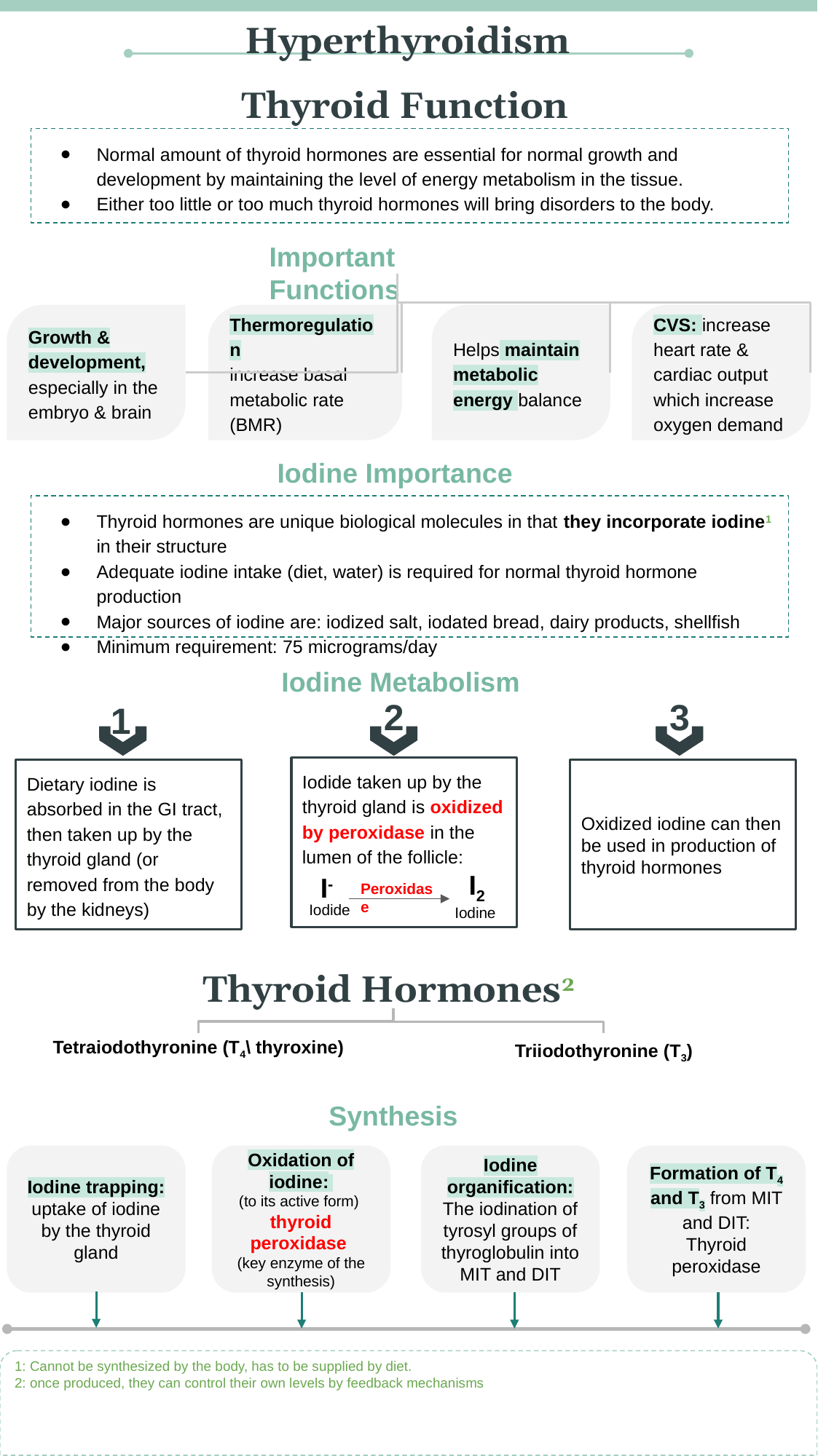

Hyperthyroidism
Thyroid Function
Normal amount of thyroid hormones are essential for normal growth and development by maintaining the level of energy metabolism in the tissue.
Either too little or too much thyroid hormones will bring disorders to the body.
Important Functions
Growth & development, especially in the embryo & brain
Thermoregulation
increase basal metabolic rate (BMR)
Helps maintain metabolic energy balance
CVS: increase heart rate & cardiac output which increase oxygen demand
Iodine Importance
Thyroid hormones are unique biological molecules in that they incorporate iodine1 in their structure
Adequate iodine intake (diet, water) is required for normal thyroid hormone production
Major sources of iodine are: iodized salt, iodated bread, dairy products, shellfish
Minimum requirement: 75 micrograms/day
Iodine Metabolism
2
3
1

Iodide taken up by the thyroid gland is oxidized by peroxidase in the lumen of the follicle:

Dietary iodine is absorbed in the GI tract, then taken up by the thyroid gland (or removed from the body by the kidneys)
Oxidized iodine can then be used in production of thyroid hormones
 I2
I-
Peroxidase
Iodide
Iodine
Thyroid Hormones2
Tetraiodothyronine (T4\ thyroxine)
Triiodothyronine (T3)
Synthesis
Iodine trapping: uptake of iodine by the thyroid gland
Oxidation of iodine:
(to its active form)
thyroid peroxidase
(key enzyme of the synthesis)
Iodine organification:
The iodination of tyrosyl groups of thyroglobulin into
MIT and DIT
Formation of T4 and T3 from MIT and DIT:
Thyroid peroxidase
1: Cannot be synthesized by the body, has to be supplied by diet.
2: once produced, they can control their own levels by feedback mechanisms